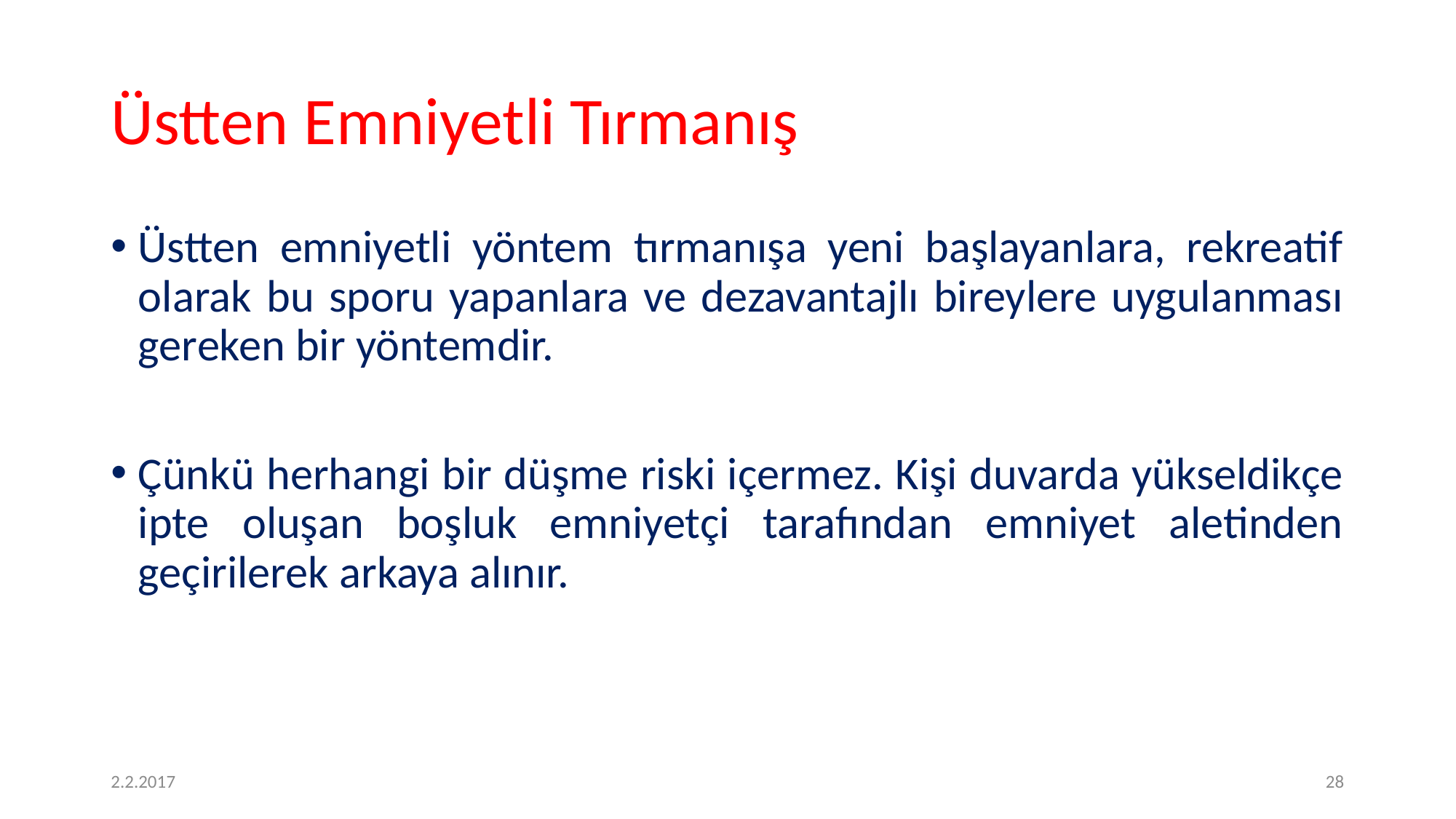

# Üstten Emniyetli Tırmanış
Üstten emniyetli yöntem tırmanışa yeni başlayanlara, rekreatif olarak bu sporu yapanlara ve dezavantajlı bireylere uygulanması gereken bir yöntemdir.

Çünkü herhangi bir düşme riski içermez. Kişi duvarda yükseldikçe ipte oluşan boşluk emniyetçi tarafından emniyet aletinden geçirilerek arkaya alınır.
2.2.2017
28